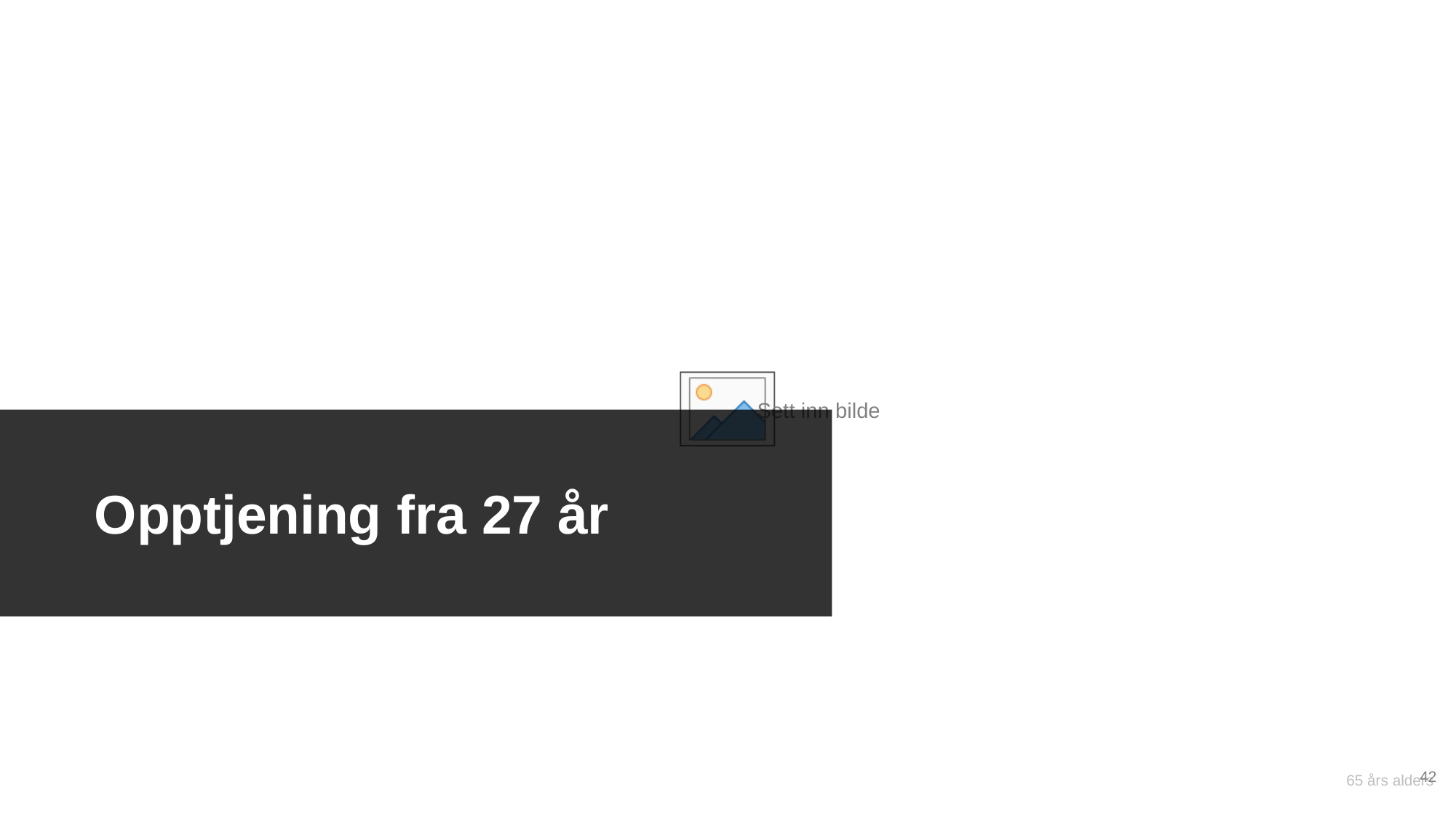

Opptjening fra 27 år

42
65 års alders